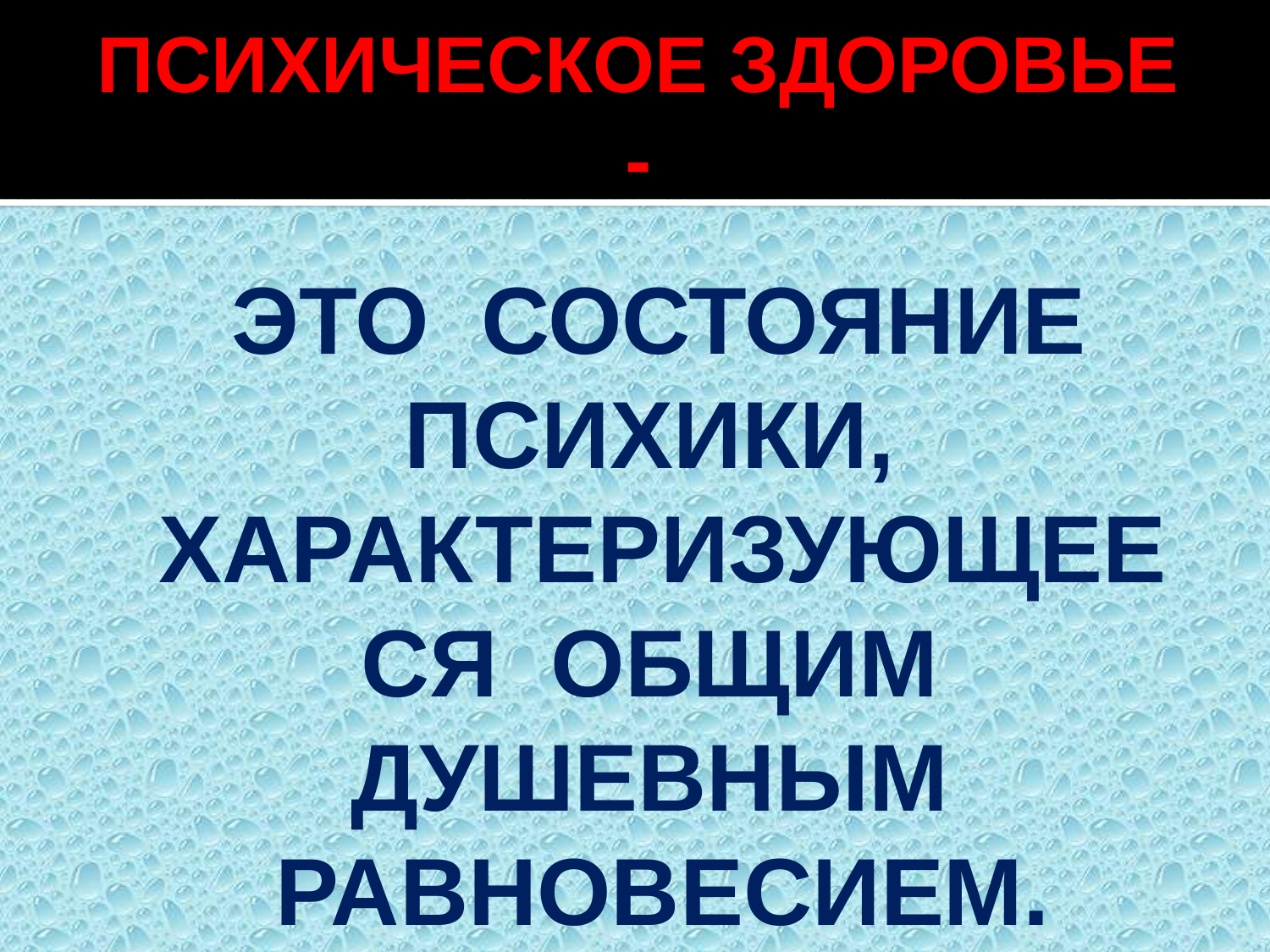

# ПСИХИЧЕСКОЕ ЗДОРОВЬЕ -
    ЭТО  СОСТОЯНИЕ  ПСИХИКИ,  ХАРАКТЕРИЗУЮЩЕЕСЯ  ОБЩИМ  ДУШЕВНЫМ  РАВНОВЕСИЕМ.